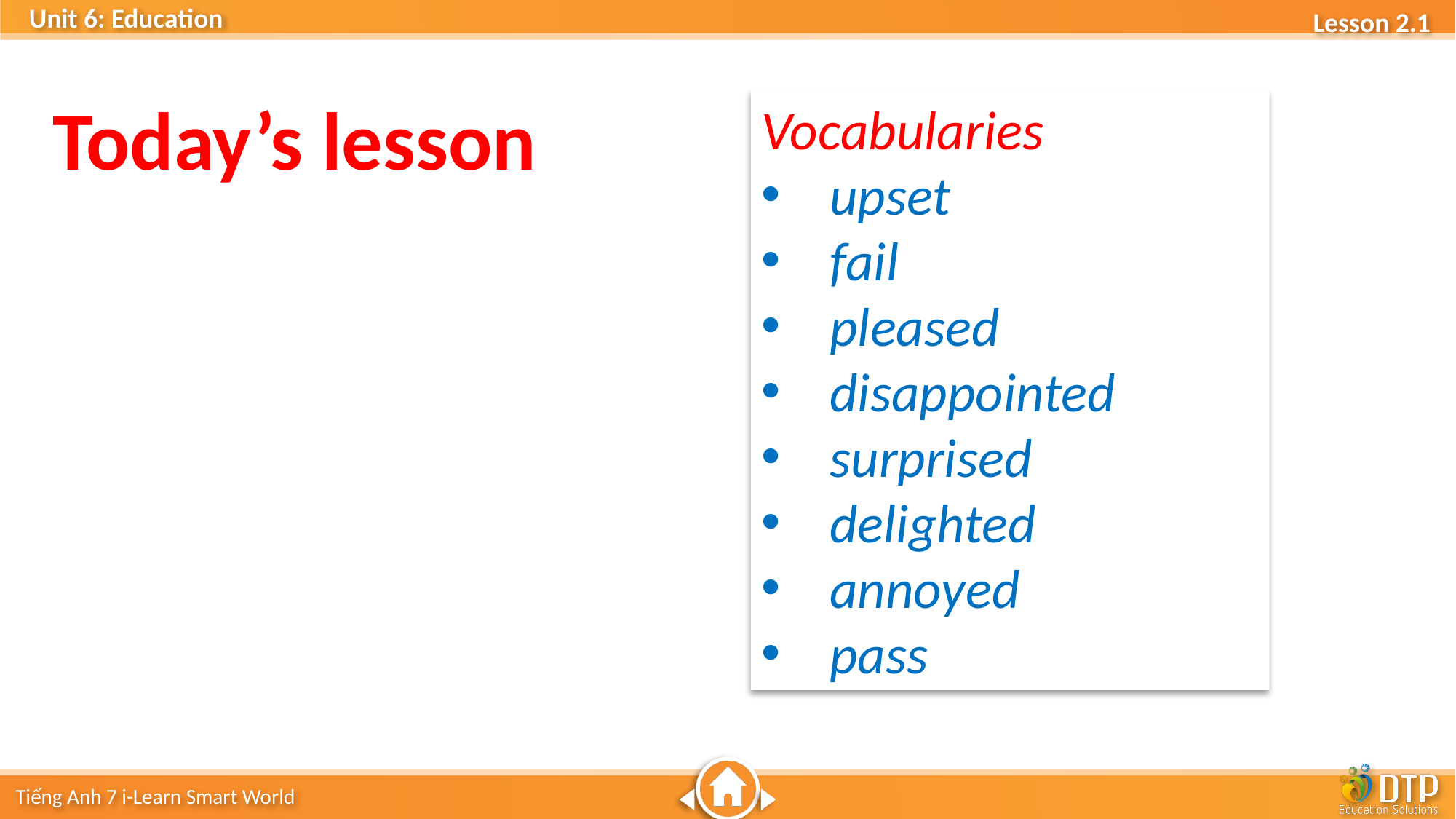

Today’s lesson
Vocabularies
upset
fail
pleased
disappointed
surprised
delighted
annoyed
pass